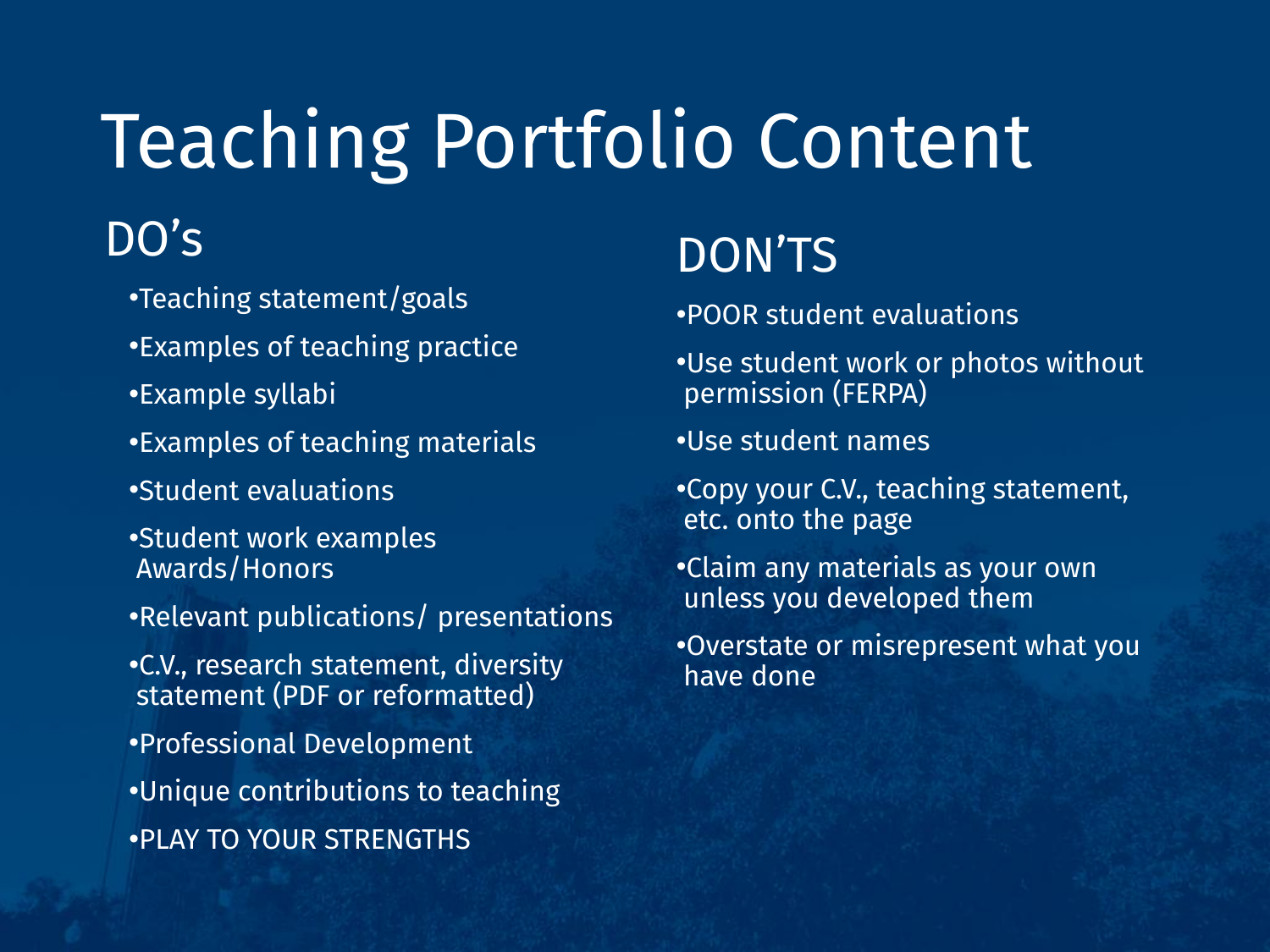

# Teaching Portfolio Content
DO’s
Teaching statement/goals
Examples of teaching practice
Example syllabi
Examples of teaching materials
Student evaluations
Student work examples Awards/Honors
Relevant publications/ presentations
C.V., research statement, diversity statement (PDF or reformatted)
Professional Development
Unique contributions to teaching
PLAY TO YOUR STRENGTHS

DON’TS
POOR student evaluations
Use student work or photos without permission (FERPA)
Use student names
Copy your C.V., teaching statement, etc. onto the page
Claim any materials as your own unless you developed them
Overstate or misrepresent what you have done